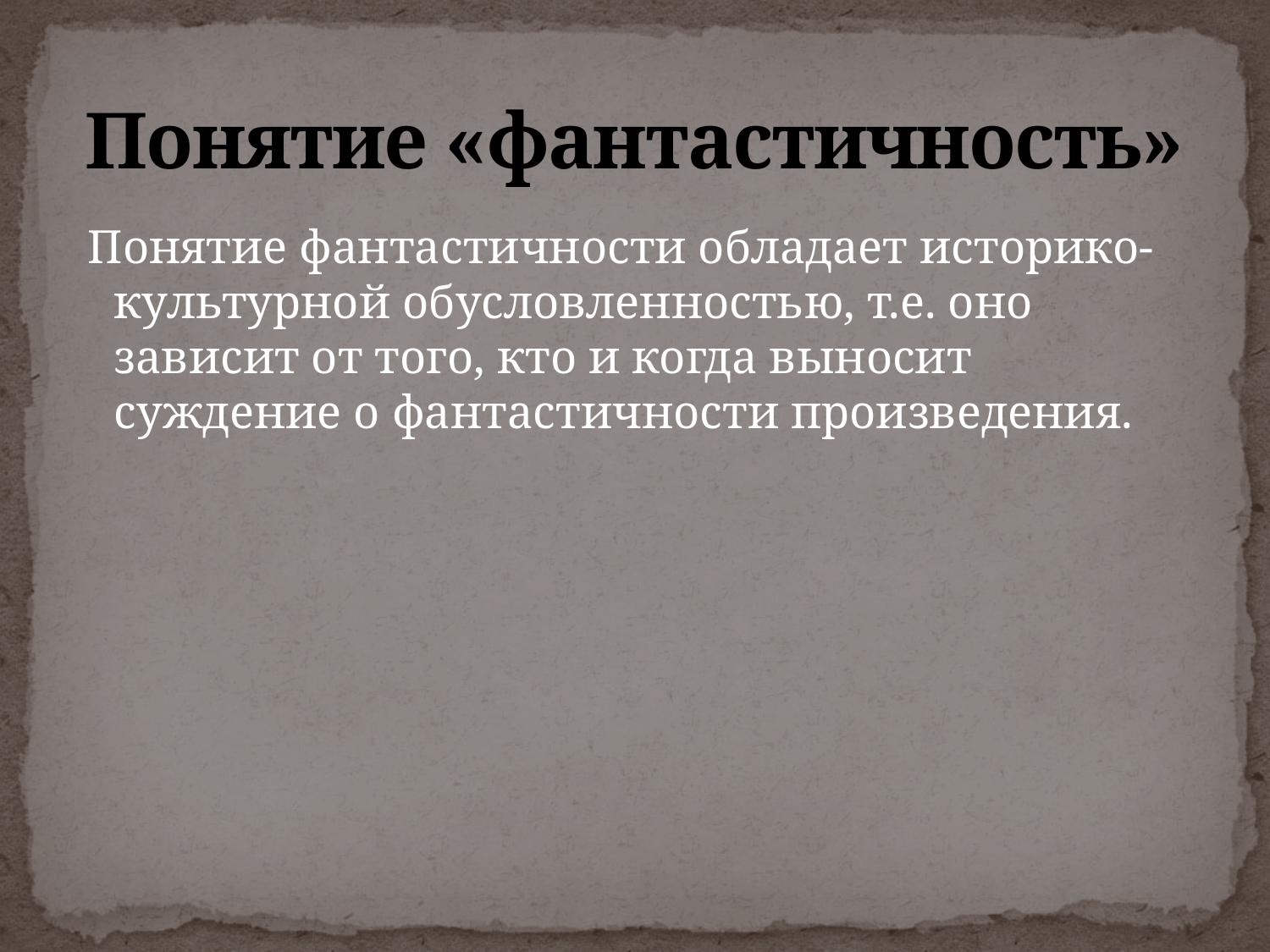

# Понятие «фантастичность»
 Понятие фантастичности обладает историко-культурной обусловленностью, т.е. оно зависит от того, кто и когда выносит суждение о фантастичности произведения.